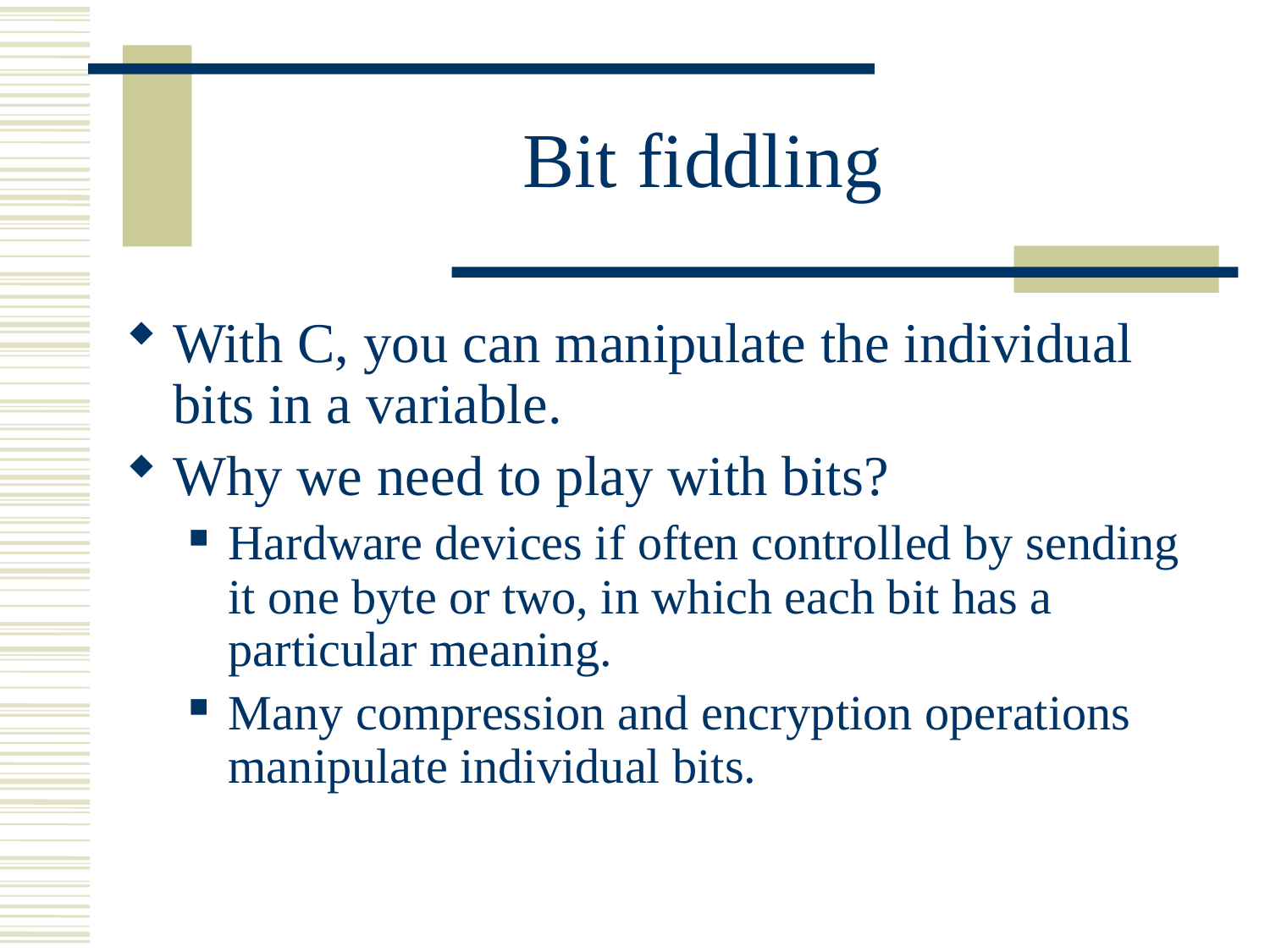

# Bit fiddling
With C, you can manipulate the individual bits in a variable.
Why we need to play with bits?
Hardware devices if often controlled by sending it one byte or two, in which each bit has a particular meaning.
Many compression and encryption operations manipulate individual bits.